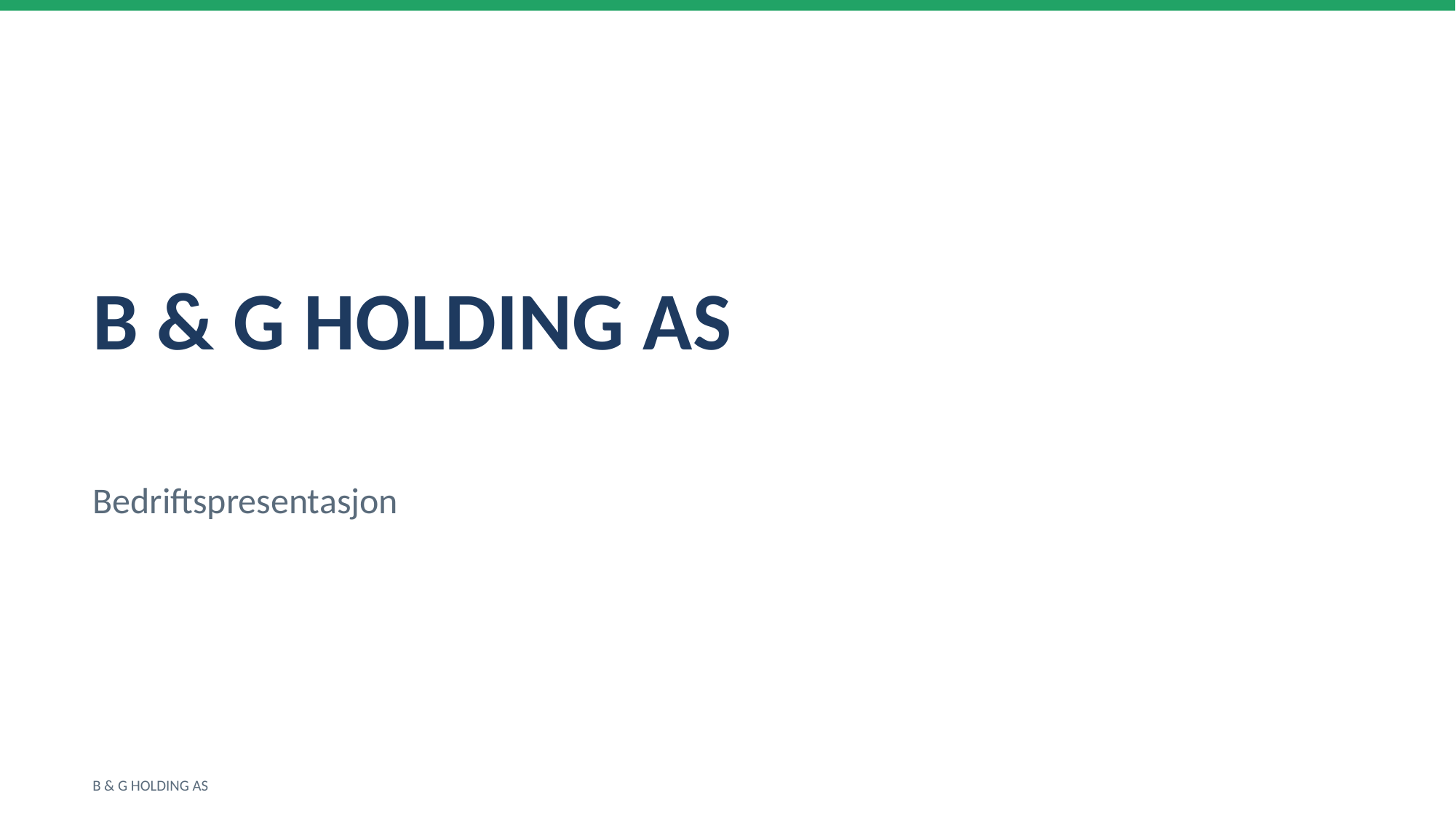

B & G HOLDING AS
Bedriftspresentasjon
B & G HOLDING AS